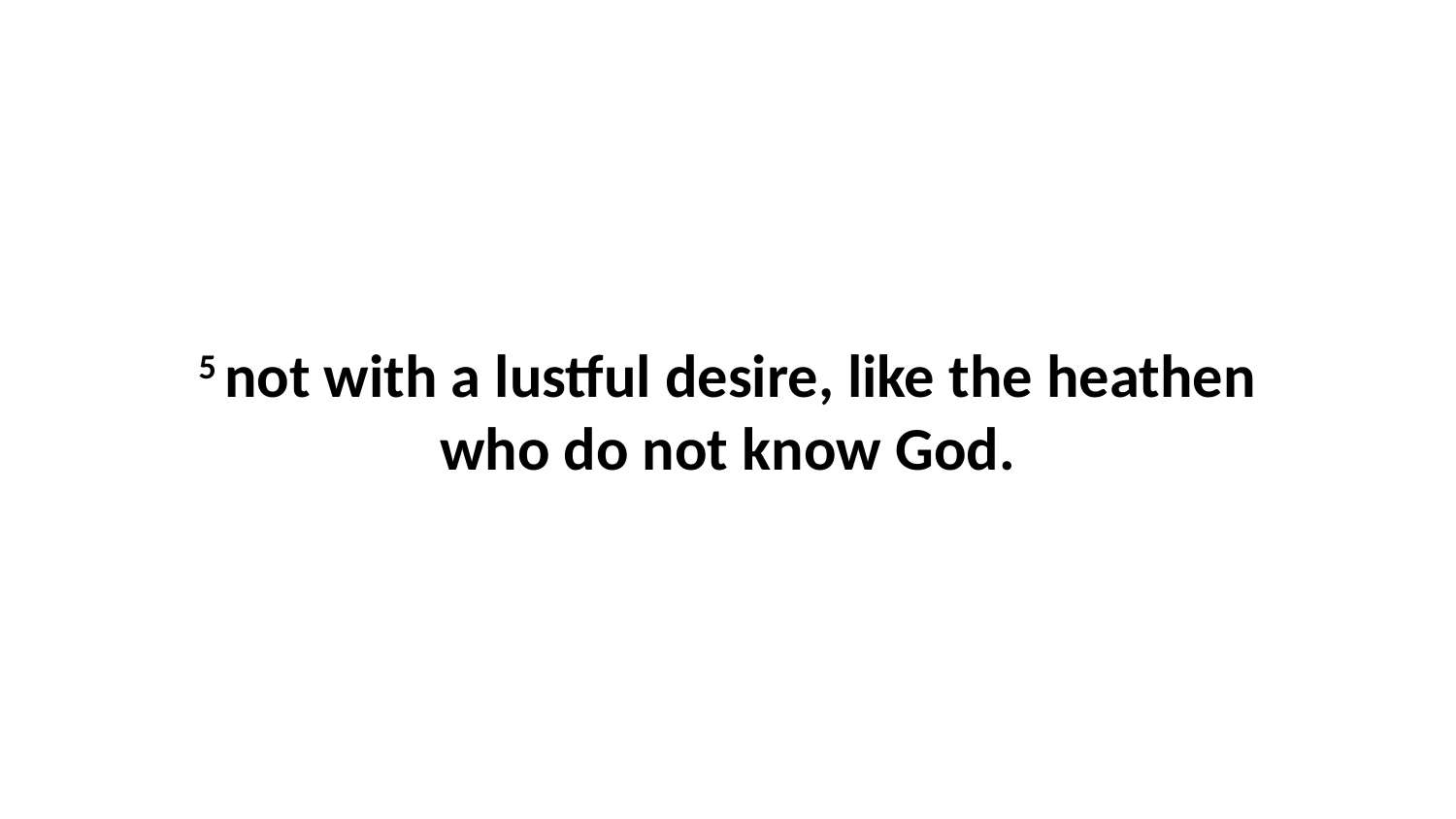

5 not with a lustful desire, like the heathen who do not know God.